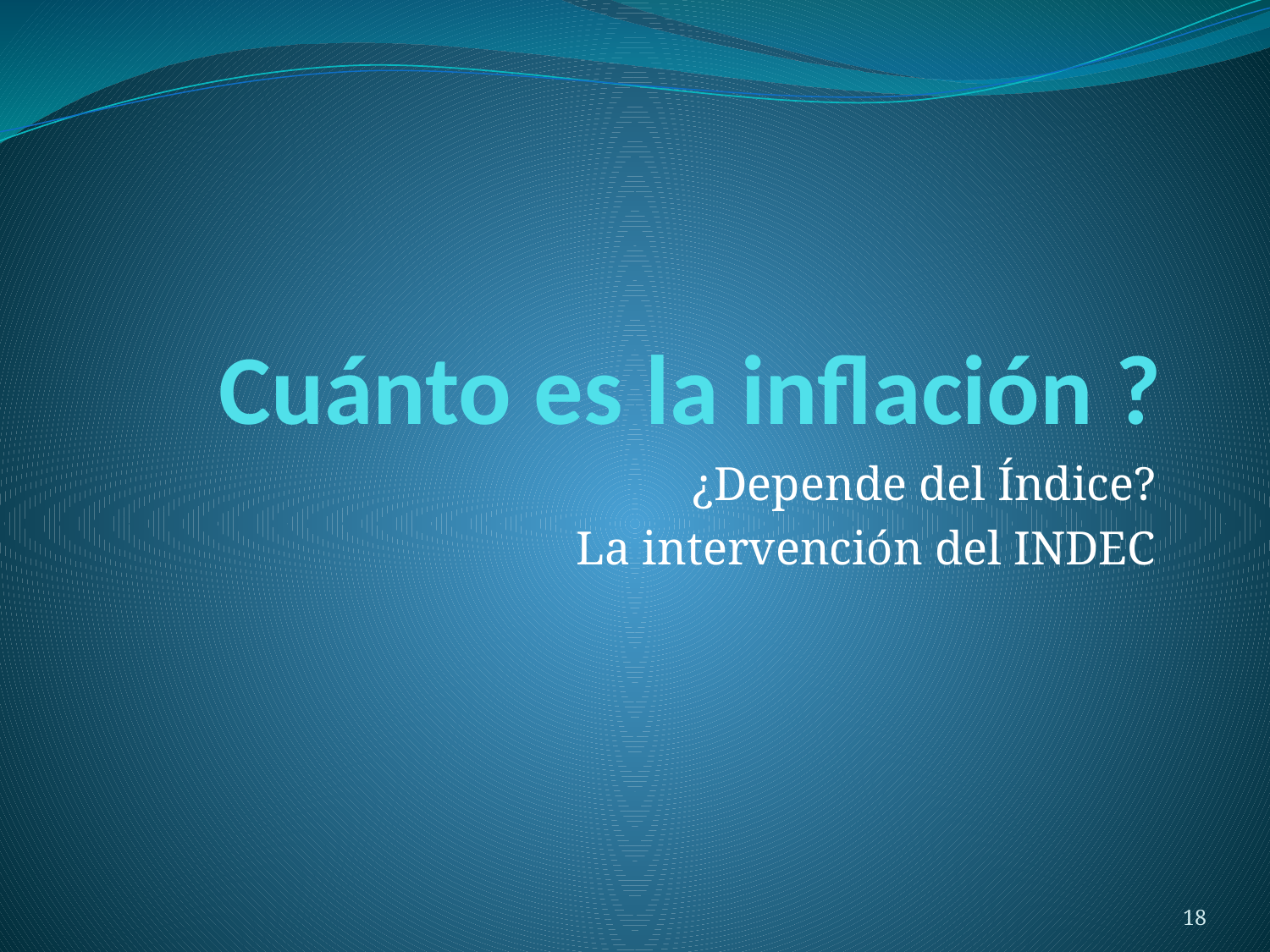

# Cuánto es la inflación ?
¿Depende del Índice?
La intervención del INDEC
18